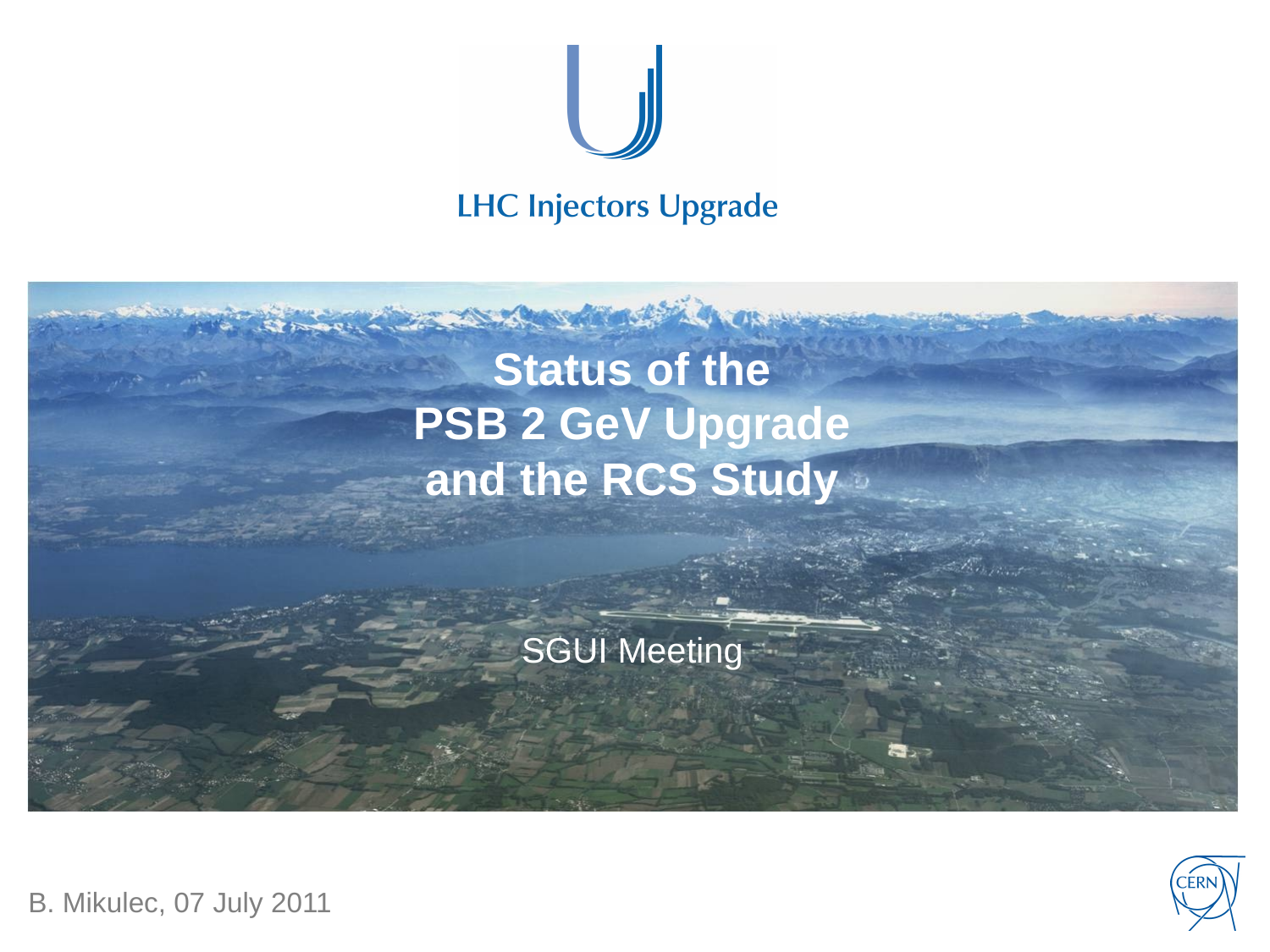

# Status of the PSB 2 GeV Upgrade and the RCS Study
SGUI Meeting
B. Mikulec, 07 July 2011